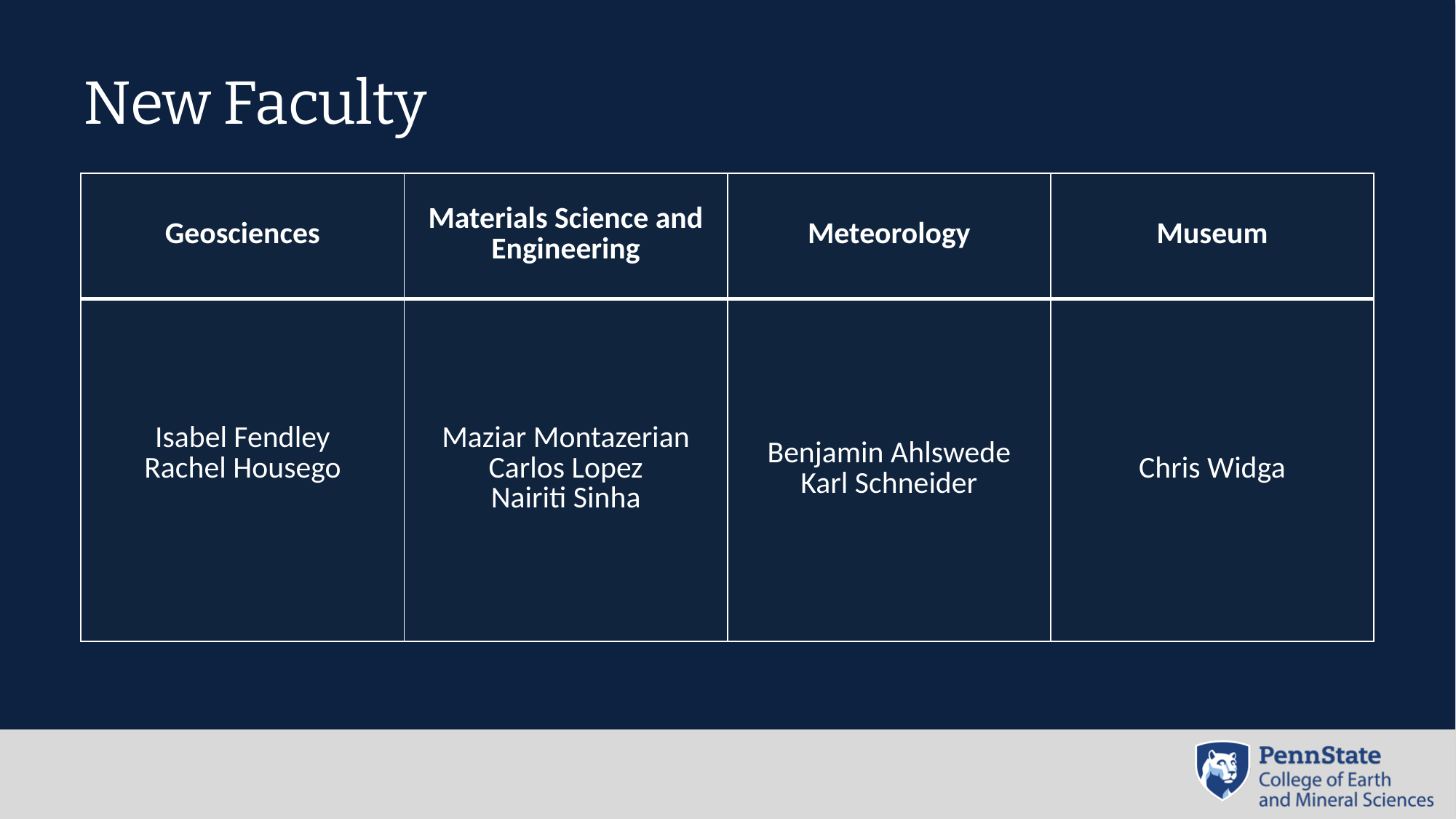

# New Faculty
| Geosciences | Materials Science and Engineering | Meteorology | Museum |
| --- | --- | --- | --- |
| Isabel Fendley Rachel Housego | Maziar Montazerian Carlos Lopez Nairiti Sinha | Benjamin Ahlswede Karl Schneider | Chris Widga |